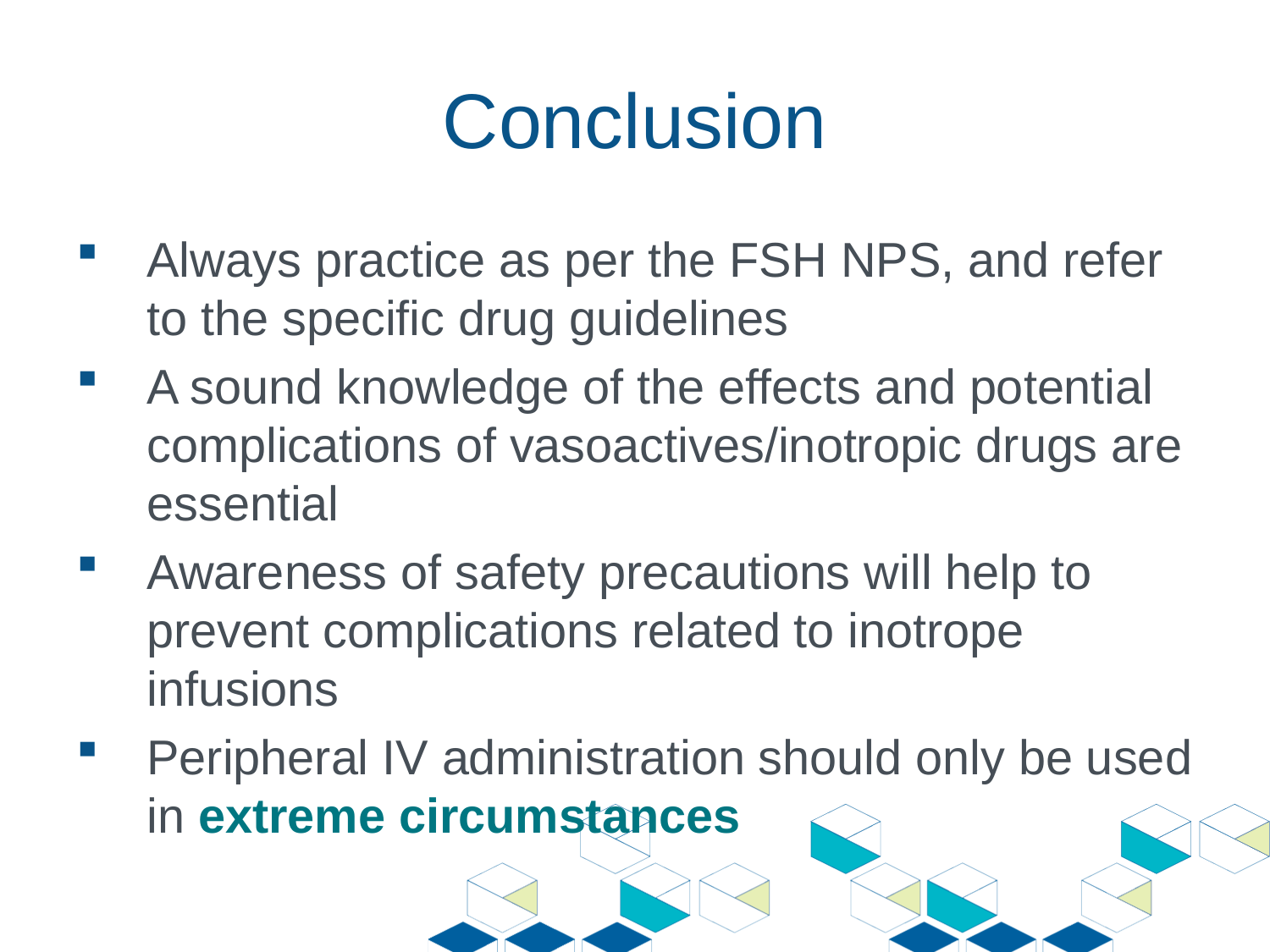

# Conclusion
Always practice as per the FSH NPS, and refer to the specific drug guidelines
A sound knowledge of the effects and potential complications of vasoactives/inotropic drugs are essential
Awareness of safety precautions will help to prevent complications related to inotrope infusions
Peripheral IV administration should only be used in extreme circumstances